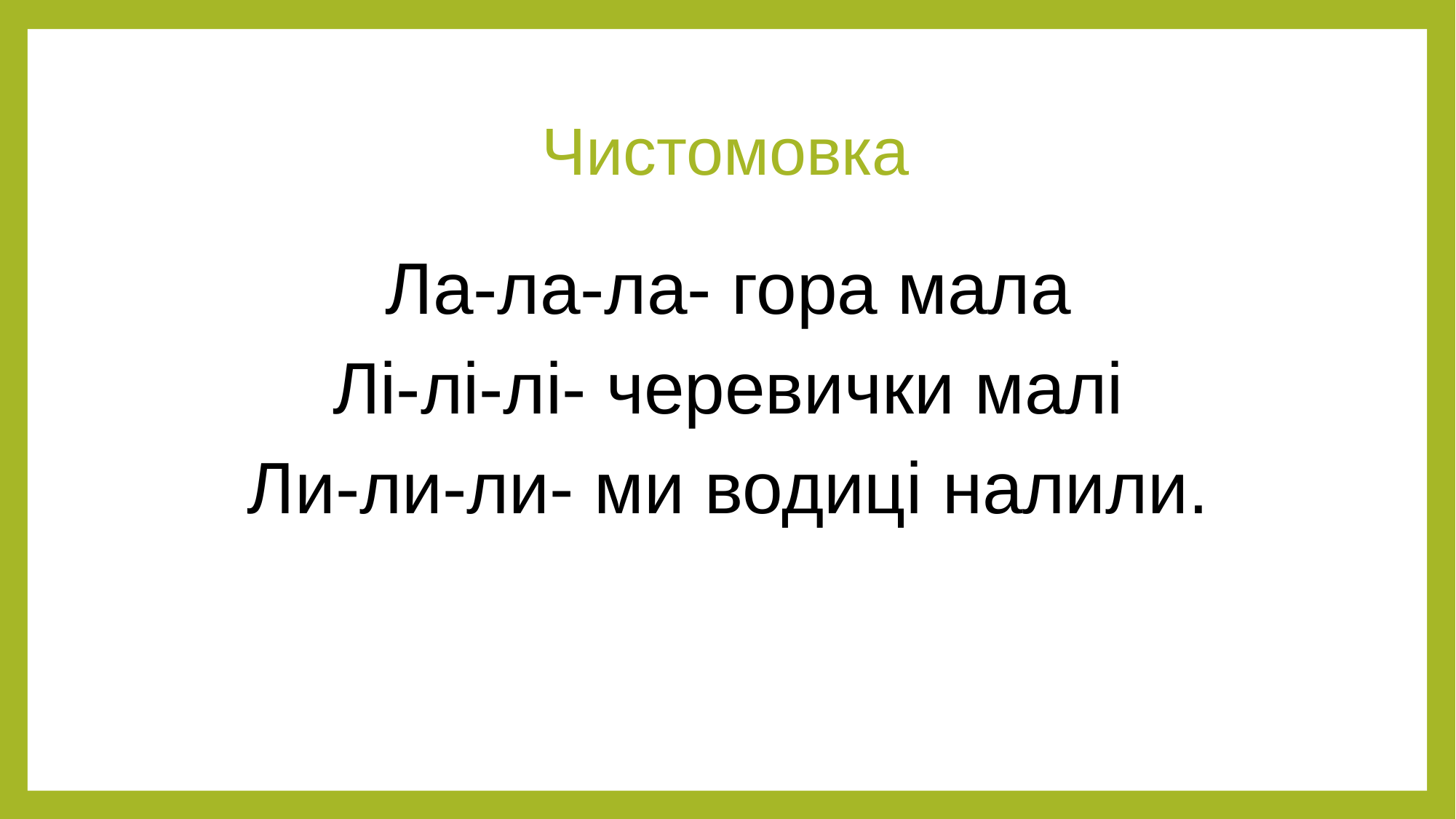

# Чистомовка
Ла-ла-ла- гора мала
Лі-лі-лі- черевички малі
Ли-ли-ли- ми водиці налили.